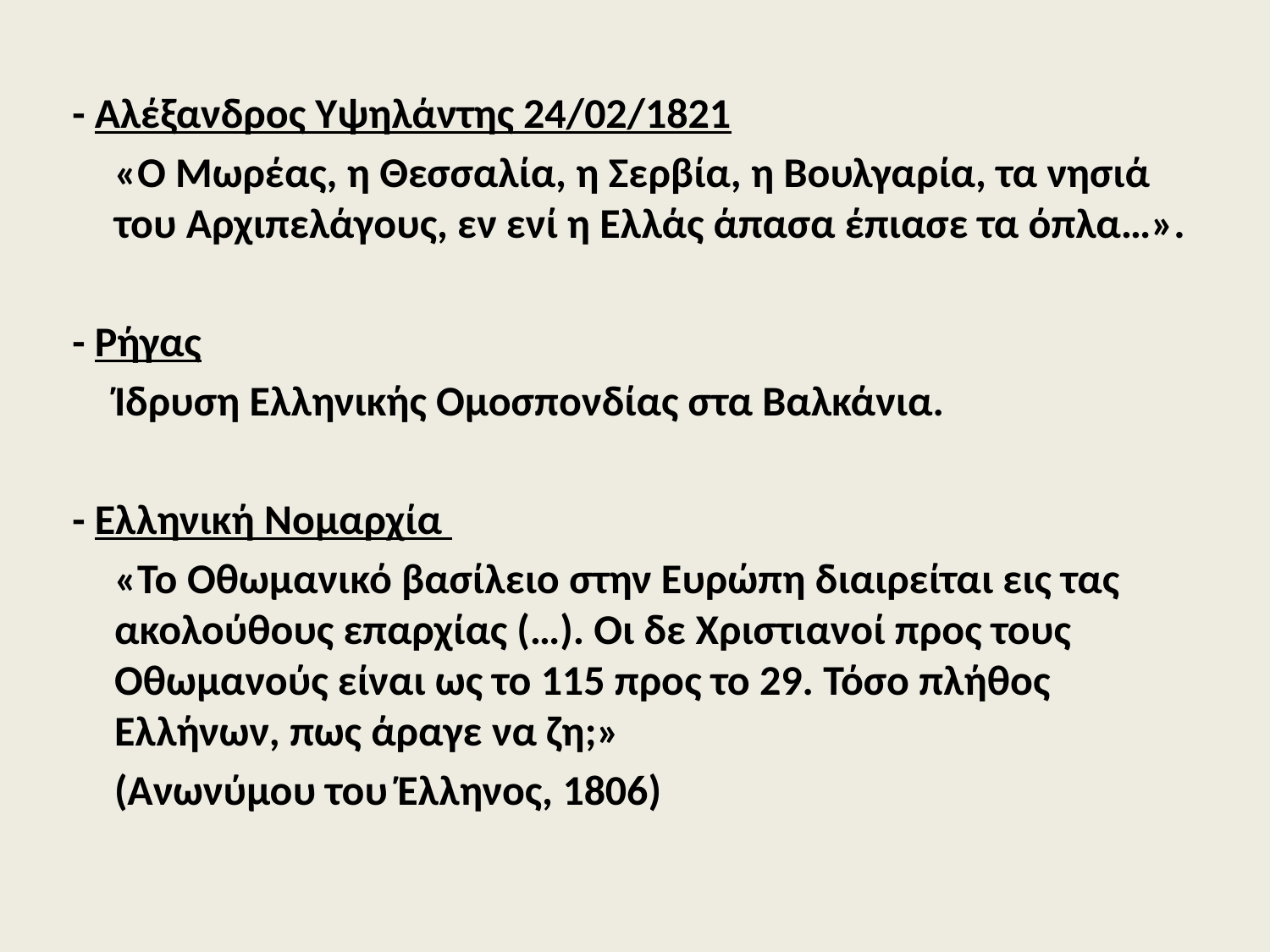

- Αλέξανδρος Υψηλάντης 24/02/1821
	«Ο Μωρέας, η Θεσσαλία, η Σερβία, η Βουλγαρία, τα νησιά του Αρχιπελάγους, εν ενί η Ελλάς άπασα έπιασε τα όπλα…».

- Ρήγας
	Ίδρυση Ελληνικής Ομοσπονδίας στα Βαλκάνια.

- Ελληνική Νομαρχία
	«Το Οθωμανικό βασίλειο στην Ευρώπη διαιρείται εις τας ακολούθους επαρχίας (…). Οι δε Χριστιανοί προς τους Οθωμανούς είναι ως το 115 προς το 29. Τόσο πλήθος Ελλήνων, πως άραγε να ζη;»
	(Ανωνύμου του Έλληνος, 1806)